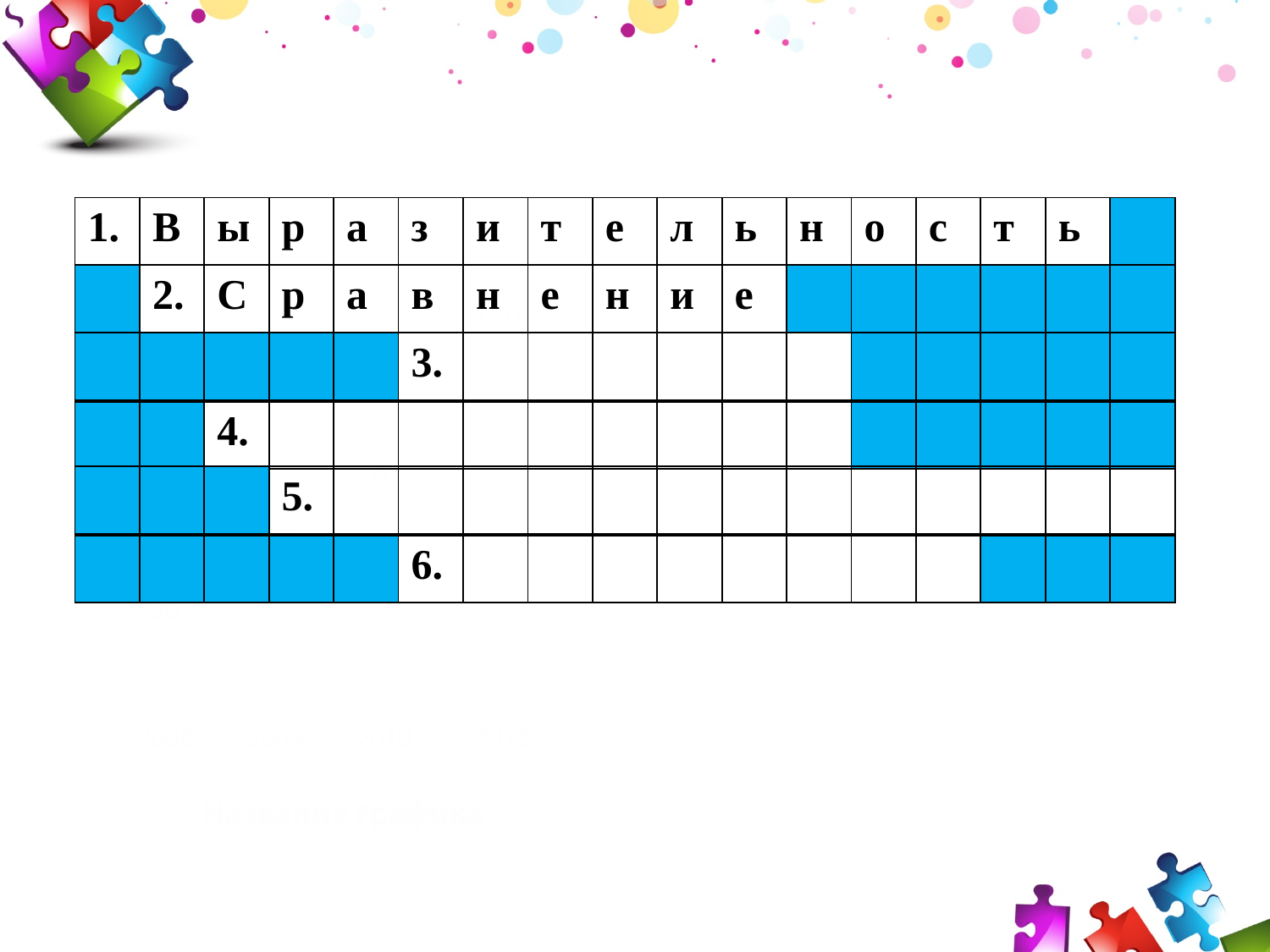

| 1. | В | ы | р | а | з | и | т | е | л | ь | н | о | с | т | ь |  |
| --- | --- | --- | --- | --- | --- | --- | --- | --- | --- | --- | --- | --- | --- | --- | --- | --- |
|  | 2. | С | р | а | в | н | е | н | и | е |  |  |  |  |  |  |
| --- | --- | --- | --- | --- | --- | --- | --- | --- | --- | --- | --- | --- | --- | --- | --- | --- |
120
|  |  |  |  |  | 3. |  |  |  |  |  |  |  |  |  |  |  |
| --- | --- | --- | --- | --- | --- | --- | --- | --- | --- | --- | --- | --- | --- | --- | --- | --- |
|  |  | 4. |  |  |  |  |  |  |  |  |  |  |  |  |  |  |
| --- | --- | --- | --- | --- | --- | --- | --- | --- | --- | --- | --- | --- | --- | --- | --- | --- |
70
|  |  |  | 5. |  |  |  |  |  |  |  |  |  |  |  |  |  |
| --- | --- | --- | --- | --- | --- | --- | --- | --- | --- | --- | --- | --- | --- | --- | --- | --- |
50
|  |  |  |  |  | 6. |  |  |  |  |  |  |  |  |  |  |  |
| --- | --- | --- | --- | --- | --- | --- | --- | --- | --- | --- | --- | --- | --- | --- | --- | --- |
30
2008
2009
2010
2011
Название графика